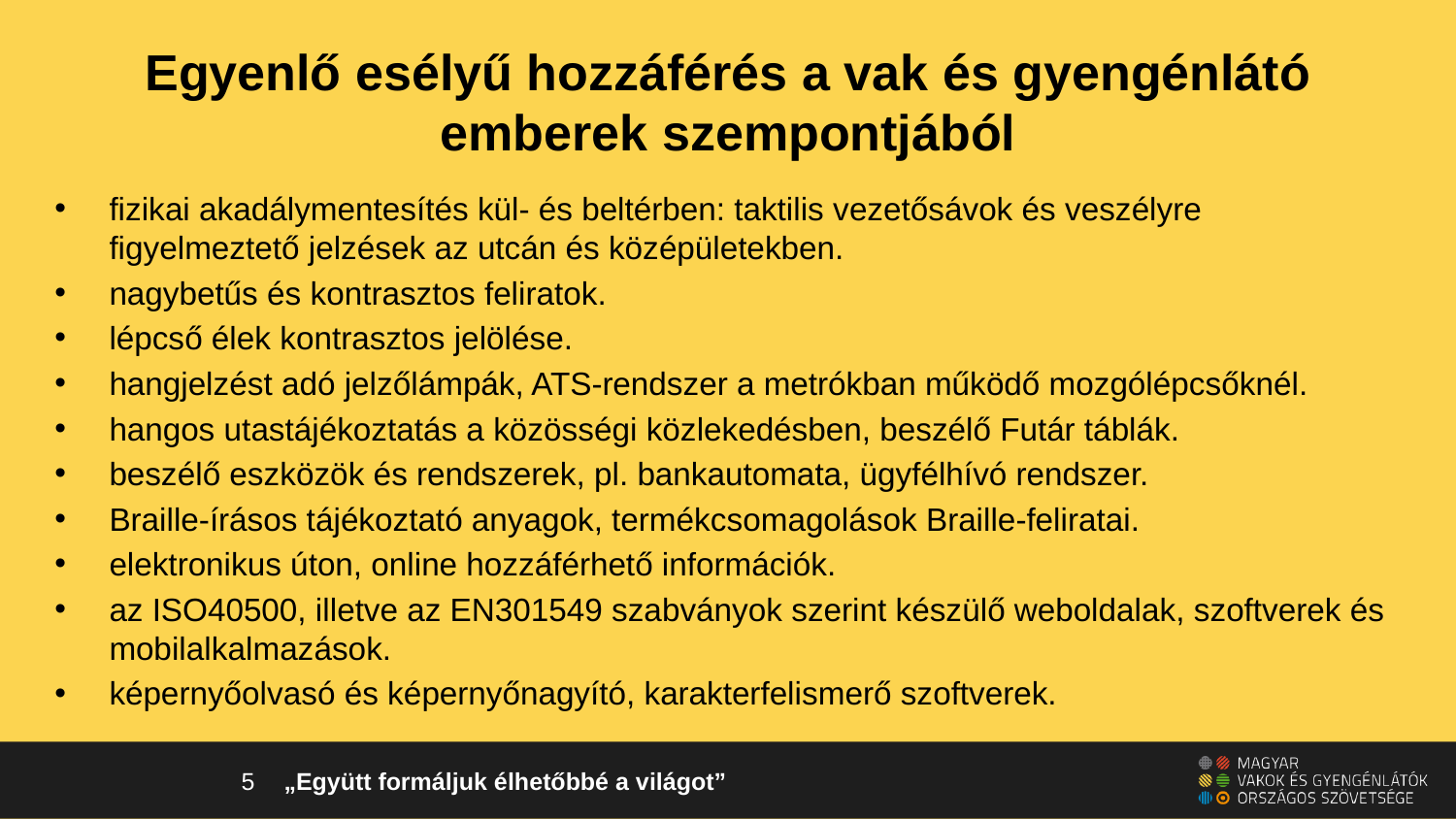

# Egyenlő esélyű hozzáférés a vak és gyengénlátó emberek szempontjából
fizikai akadálymentesítés kül- és beltérben: taktilis vezetősávok és veszélyre figyelmeztető jelzések az utcán és középületekben.
nagybetűs és kontrasztos feliratok.
lépcső élek kontrasztos jelölése.
hangjelzést adó jelzőlámpák, ATS-rendszer a metrókban működő mozgólépcsőknél.
hangos utastájékoztatás a közösségi közlekedésben, beszélő Futár táblák.
beszélő eszközök és rendszerek, pl. bankautomata, ügyfélhívó rendszer.
Braille-írásos tájékoztató anyagok, termékcsomagolások Braille-feliratai.
elektronikus úton, online hozzáférhető információk.
az ISO40500, illetve az EN301549 szabványok szerint készülő weboldalak, szoftverek és mobilalkalmazások.
képernyőolvasó és képernyőnagyító, karakterfelismerő szoftverek.
5
„Együtt formáljuk élhetőbbé a világot”